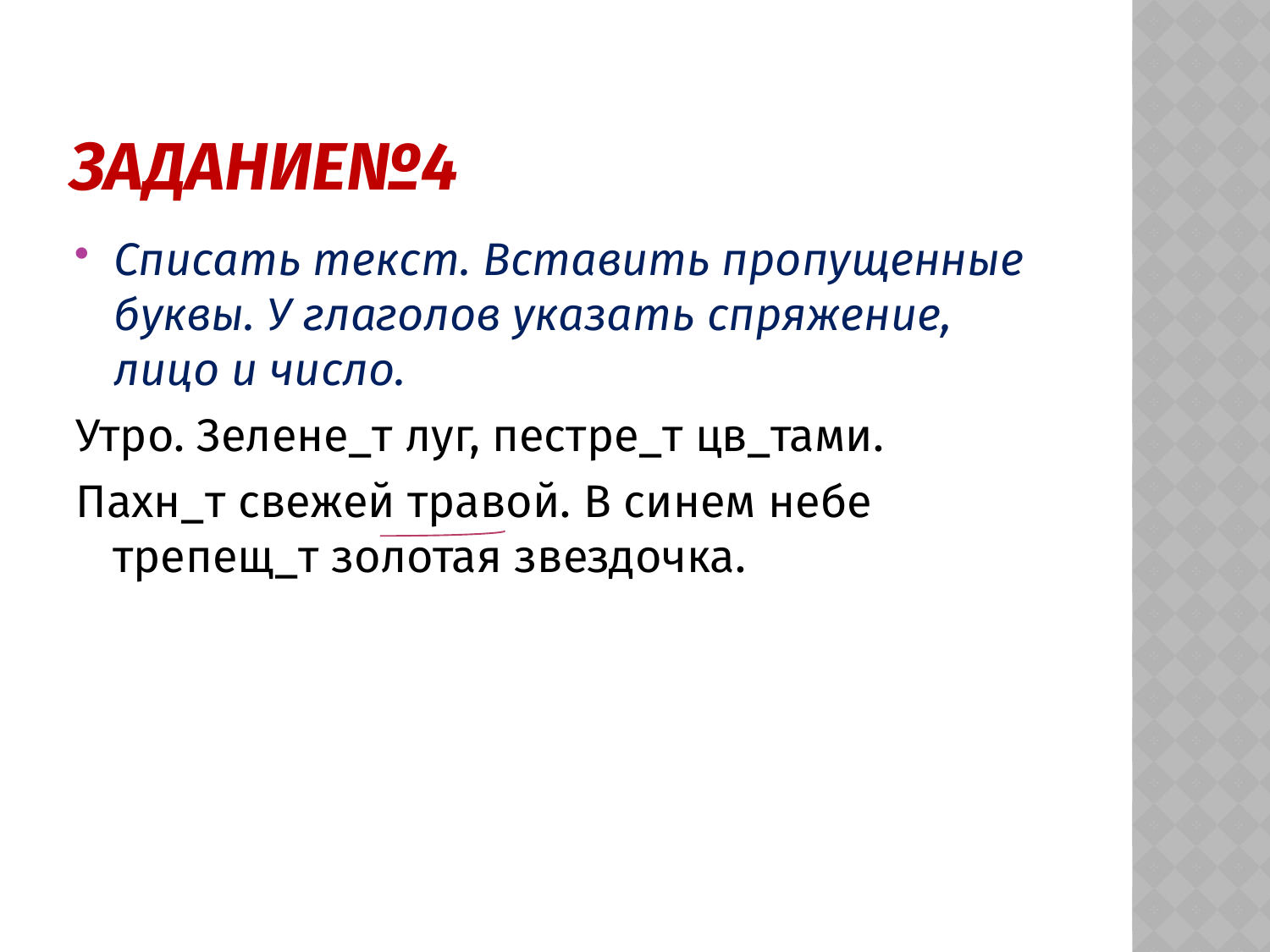

# Задание№4
Списать текст. Вставить пропущенные буквы. У глаголов указать спряжение, лицо и число.
Утро. Зелене_т луг, пестре_т цв_тами.
Пахн_т свежей травой. В синем небе                  трепещ_т золотая звездочка.